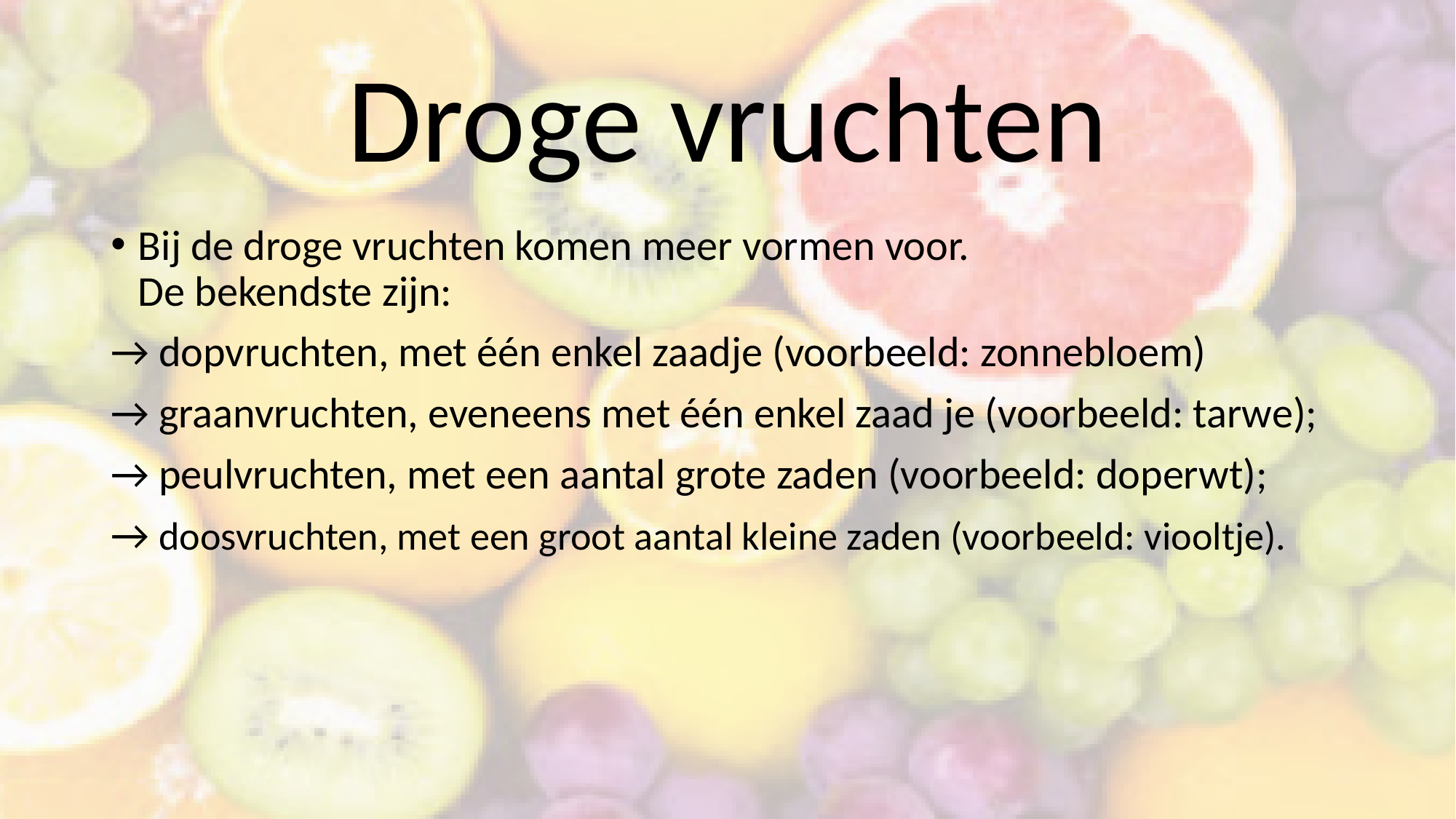

# Droge vruchten
Bij de droge vruchten komen meer vormen voor.
De bekendste zijn:
→ dopvruchten, met één enkel zaadje (voorbeeld: zonnebloem)
→ graanvruchten, eveneens met één enkel zaad je (voorbeeld: tarwe);
→ peulvruchten, met een aantal grote zaden (voorbeeld: doperwt);
→ doosvruchten, met een groot aantal kleine zaden (voorbeeld: viooltje).